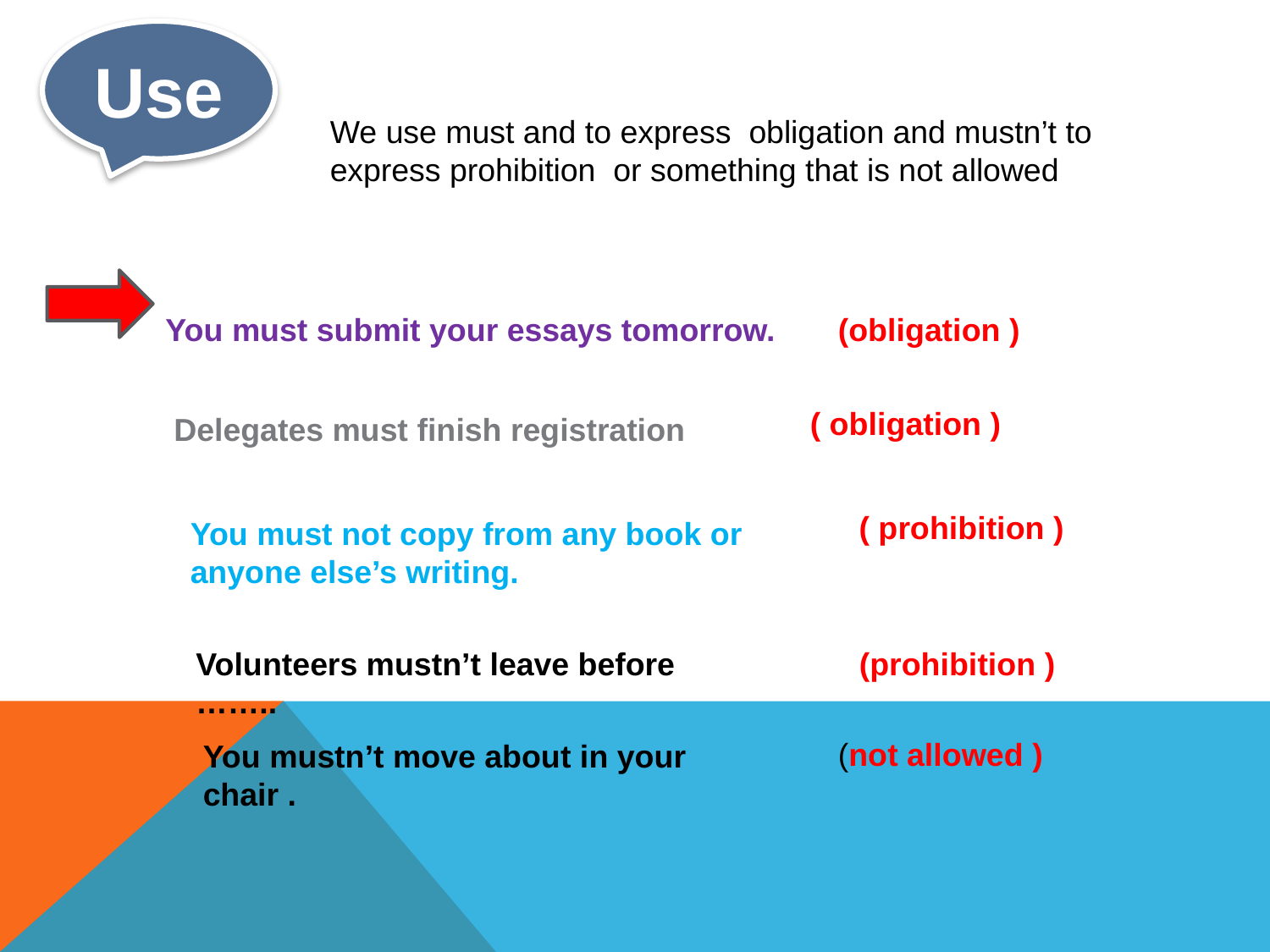

Use
We use must and to express  obligation and mustn’t to express prohibition  or something that is not allowed

You must submit your essays tomorrow.
(obligation )
( obligation )
Delegates must finish registration
( prohibition )
You must not copy from any book or anyone else’s writing.
Volunteers mustn’t leave before ……..
(prohibition )
(not allowed )
You mustn’t move about in your chair .